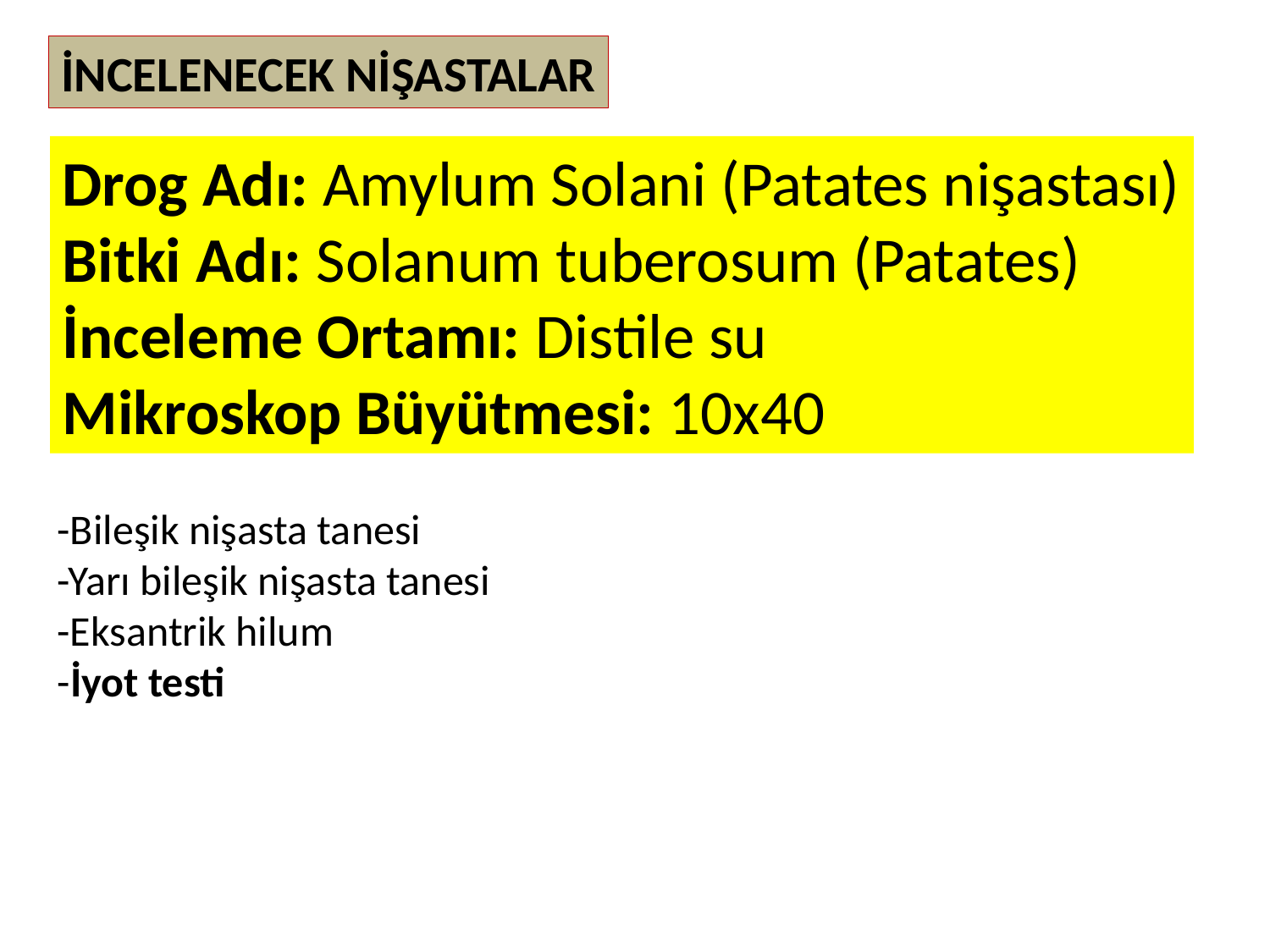

İNCELENECEK NİŞASTALAR
Drog Adı: Amylum Solani (Patates nişastası)
Bitki Adı: Solanum tuberosum (Patates)
İnceleme Ortamı: Distile su
Mikroskop Büyütmesi: 10x40
-Bileşik nişasta tanesi
-Yarı bileşik nişasta tanesi
-Eksantrik hilum
-İyot testi